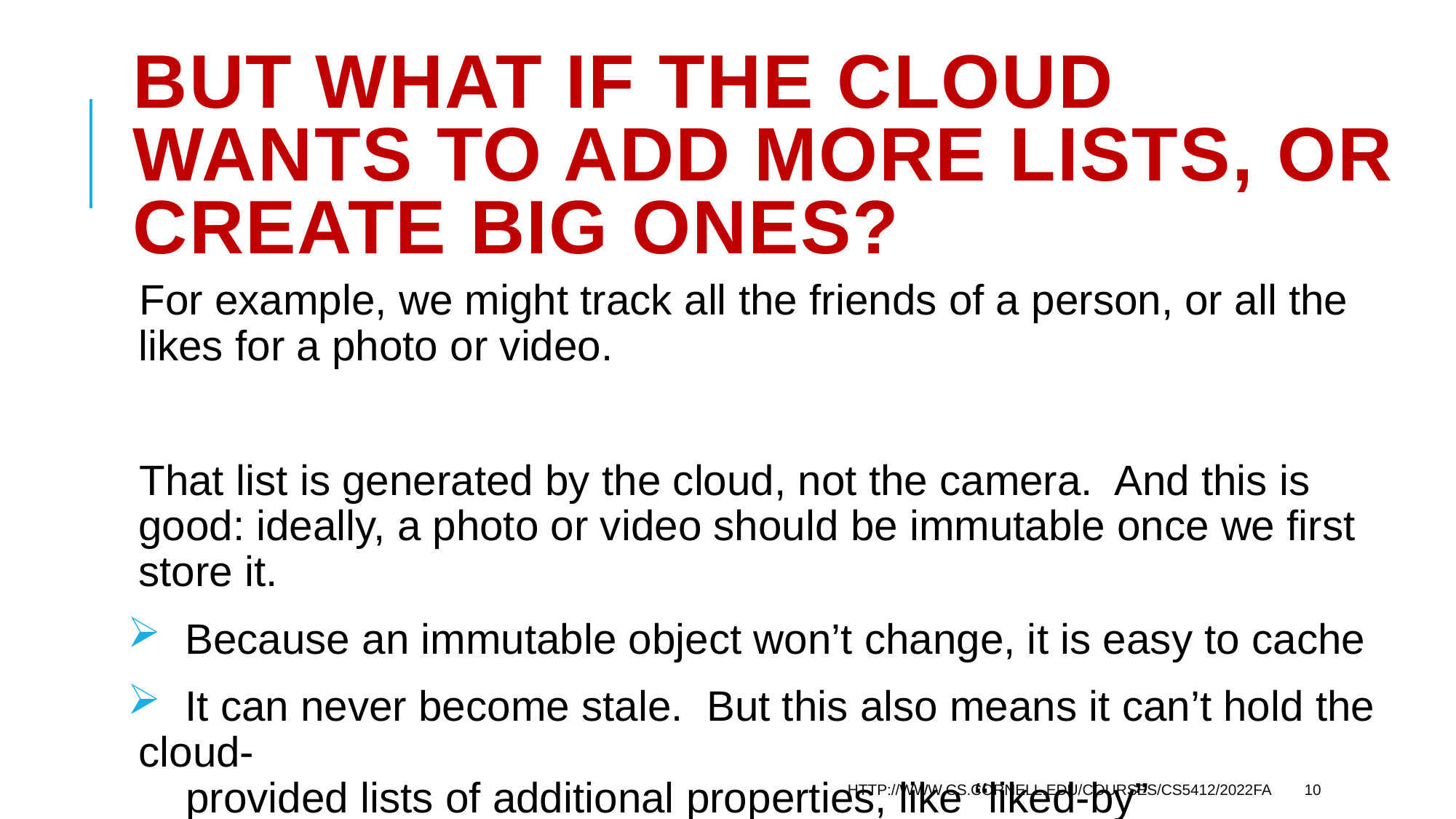

# But what if the cloud wants to add more lists, or create big ones?
For example, we might track all the friends of a person, or all the likes for a photo or video.

That list is generated by the cloud, not the camera.  And this is good: ideally, a photo or video should be immutable once we first store it.
  Because an immutable object won’t change, it is easy to cache
  It can never become stale.  But this also means it can’t hold the cloud-
    provided lists of additional properties, like “liked-by”
http://www.cs.cornell.edu/courses/cs5412/2022fa
10